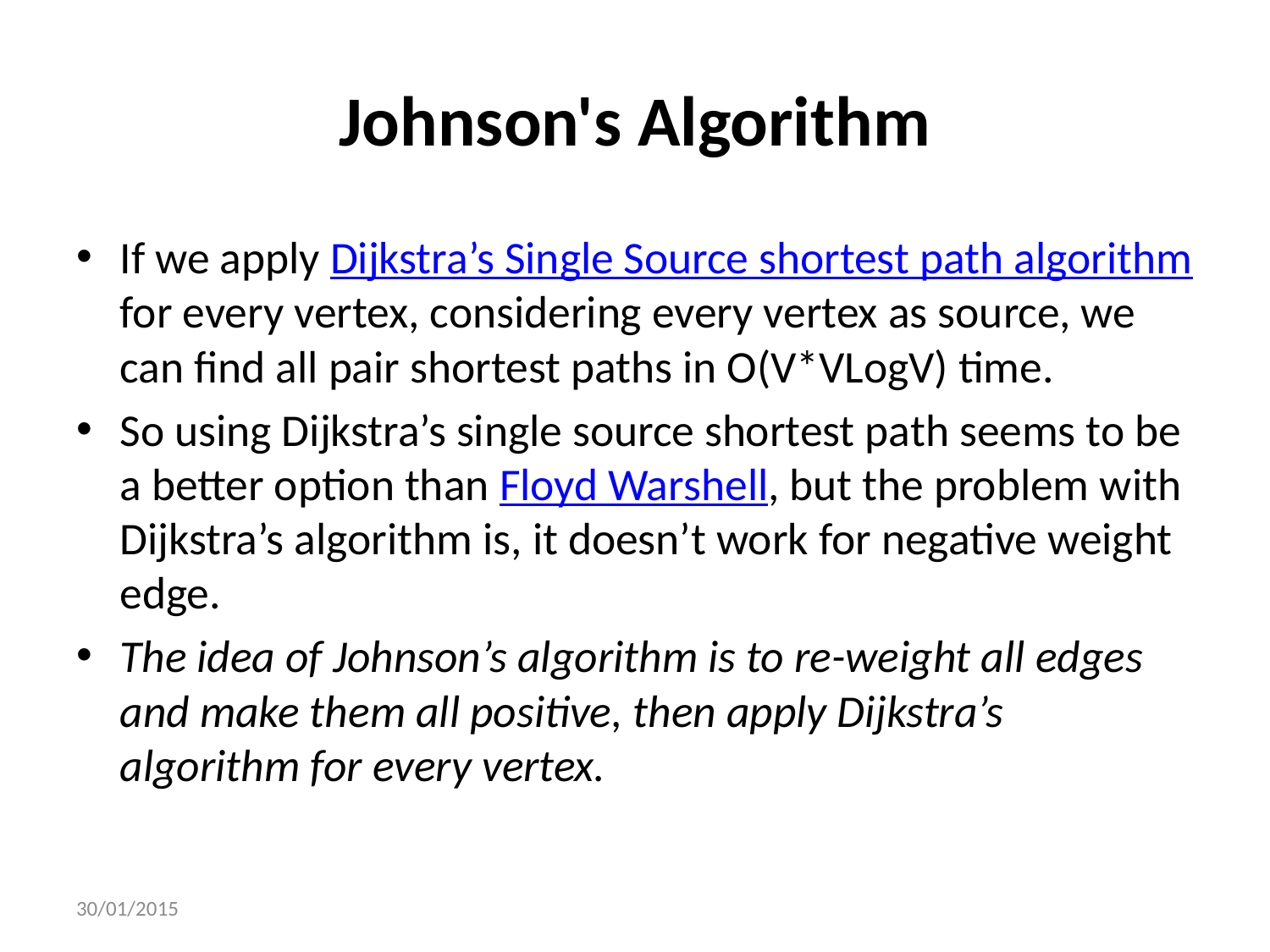

# Johnson's Algorithm
If we apply Dijkstra’s Single Source shortest path algorithm for every vertex, considering every vertex as source, we can find all pair shortest paths in O(V*VLogV) time.
So using Dijkstra’s single source shortest path seems to be a better option than Floyd Warshell, but the problem with Dijkstra’s algorithm is, it doesn’t work for negative weight edge.
The idea of Johnson’s algorithm is to re-weight all edges and make them all positive, then apply Dijkstra’s algorithm for every vertex.
30/01/2015